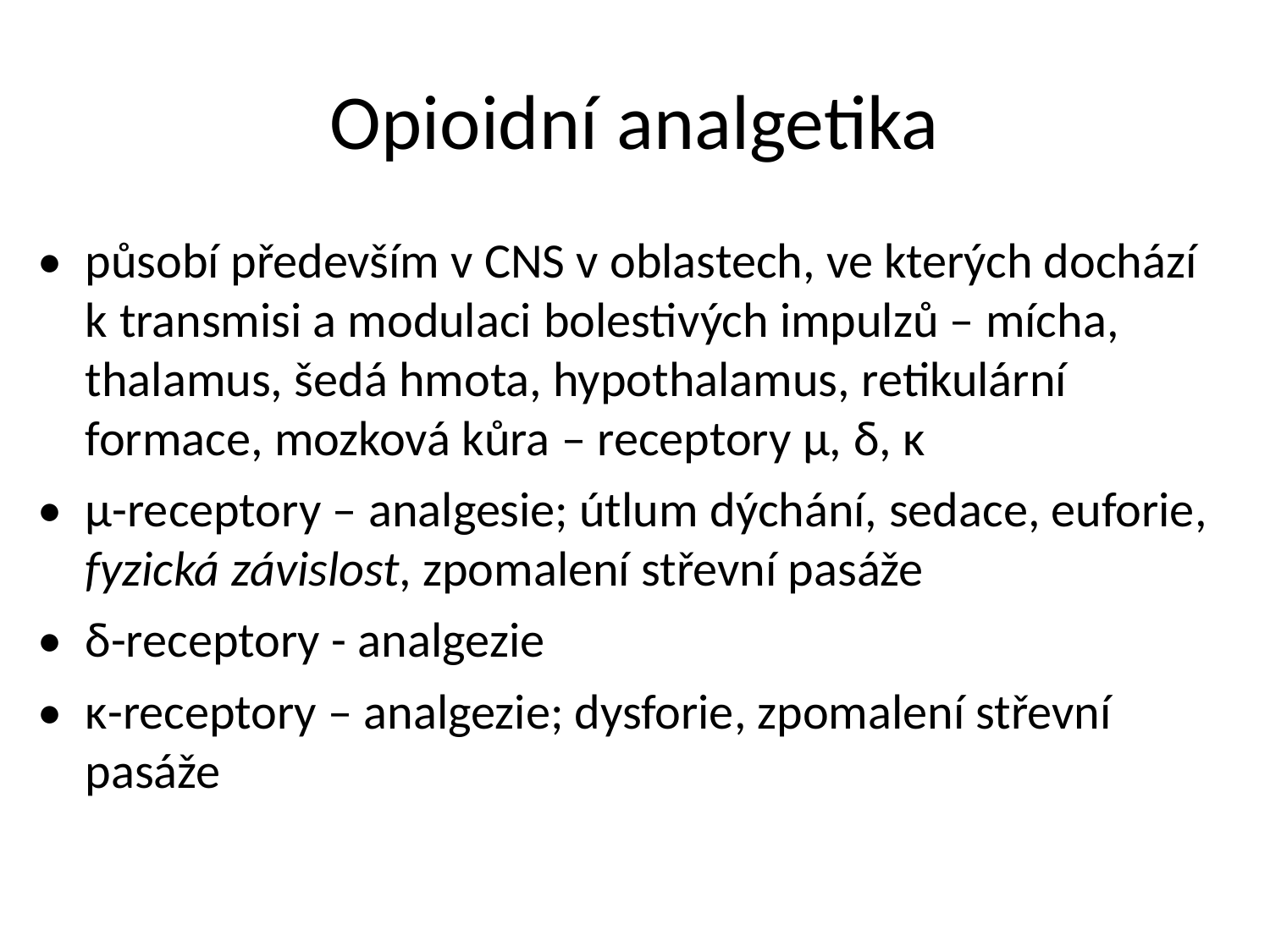

Opioidní analgetika
• působí především v CNS v oblastech, ve kterých dochází
k transmisi a modulaci bolestivých impulzů – mícha,
thalamus, šedá hmota, hypothalamus, retikulární
formace, mozková kůra – receptory μ, δ, κ
• μ-receptory – analgesie; útlum dýchání, sedace, euforie,
fyzická závislost, zpomalení střevní pasáže
• δ-receptory - analgezie
• κ-receptory – analgezie; dysforie, zpomalení střevní
pasáže